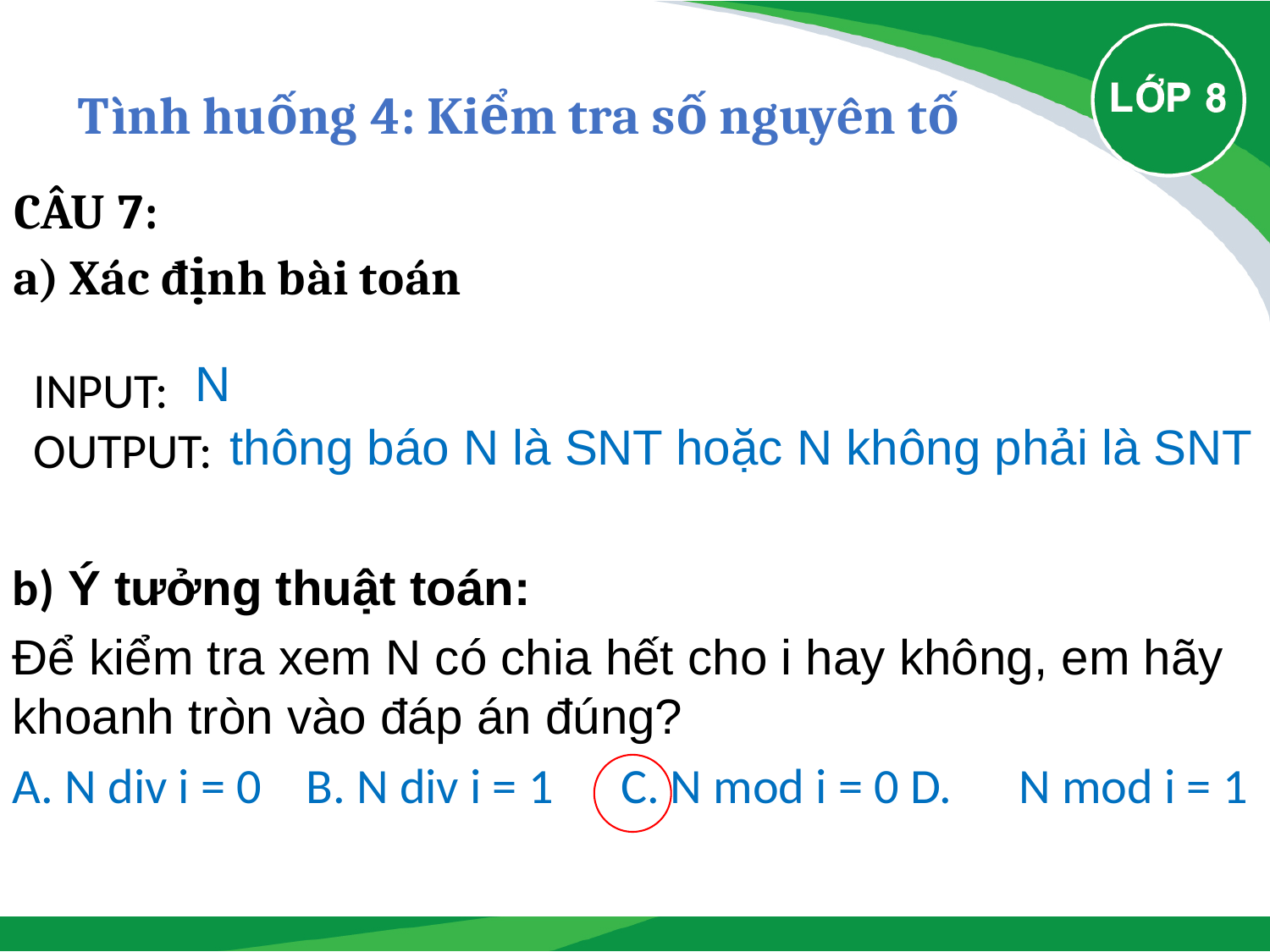

# Tình huống 4: Kiểm tra số nguyên tố
CÂU 7:
a) Xác định bài toán
N
INPUT:
thông báo N là SNT hoặc N không phải là SNT
OUTPUT:
b) Ý tưởng thuật toán:
Để kiểm tra xem N có chia hết cho i hay không, em hãy khoanh tròn vào đáp án đúng?
A. N div i = 0    B. N div i = 1      C. N mod i = 0 D.      N mod i = 1